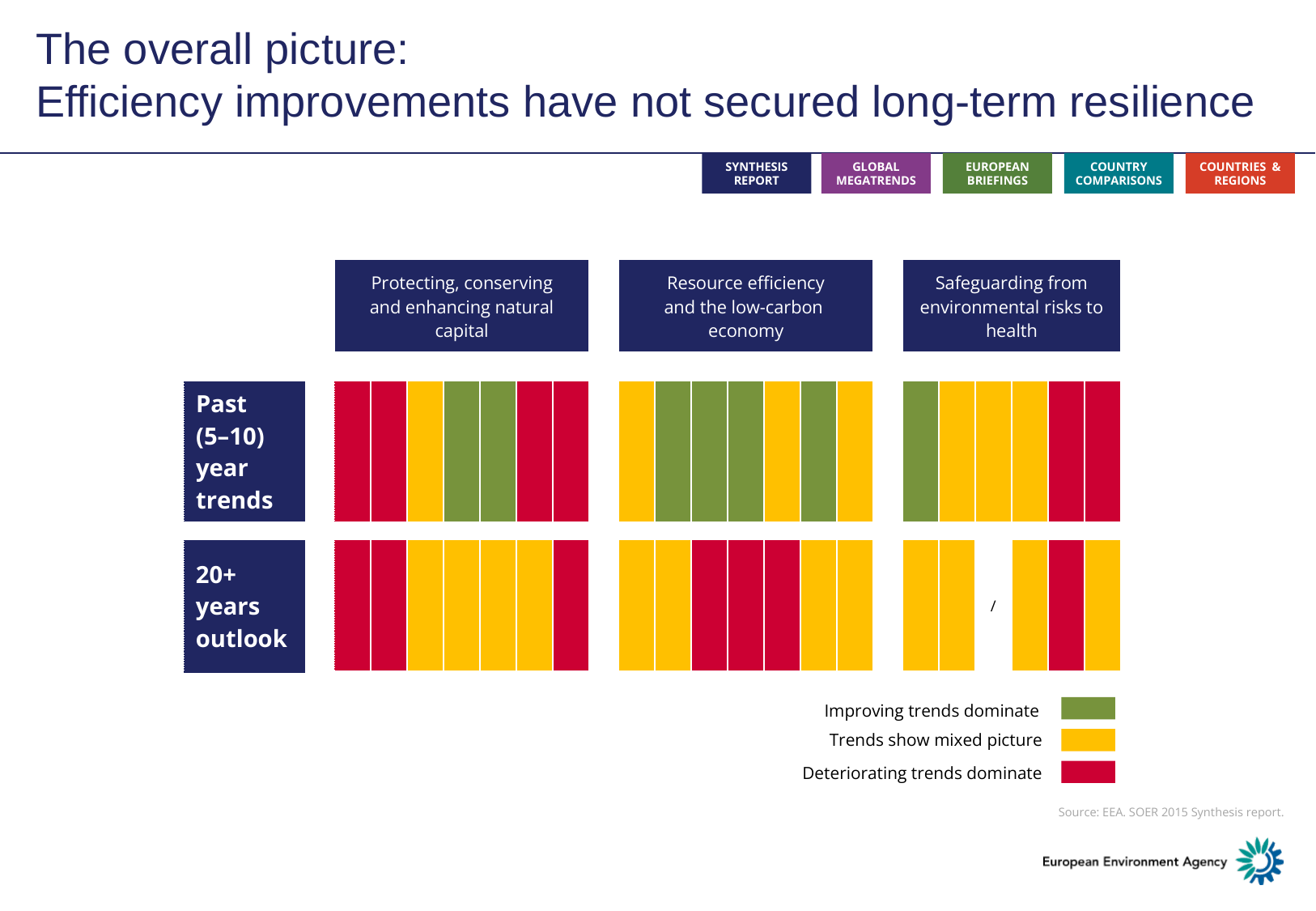

The overall picture:
Efficiency improvements have not secured long-term resilience
|  |  | Protecting, conserving and enhancing natural capital |  |  |  |  |  |  |  | Resource efficiency and the low-carbon economy |  |  |  |  |  |  |  | Safeguarding from environmental risks to health |  |  |  |  |  |
| --- | --- | --- | --- | --- | --- | --- | --- | --- | --- | --- | --- | --- | --- | --- | --- | --- | --- | --- | --- | --- | --- | --- | --- |
|  |  |  |  |  |  |  |  |  |  |  |  |  |  |  |  |  |  |  |  |  |  |  |  |
| Past (5–10) year trends |  |  |  |  |  |  |  |  |  |  |  |  |  |  |  |  |  |  |  |  |  |  |  |
|  |  |  |  |  |  |  |  |  |  |  |  |  |  |  |  |  |  |  |  |  |  |  |  |

| 20+ years outlook |  |  |  |  |  |  |  |  |  |  |  |  |  |  |  |  |  |  |  | / |  |  |  |
| --- | --- | --- | --- | --- | --- | --- | --- | --- | --- | --- | --- | --- | --- | --- | --- | --- | --- | --- | --- | --- | --- | --- | --- |

Improving trends dominate

Trends show mixed picture

Deteriorating trends dominate

Source: EEA. SOER 2015 Synthesis report.